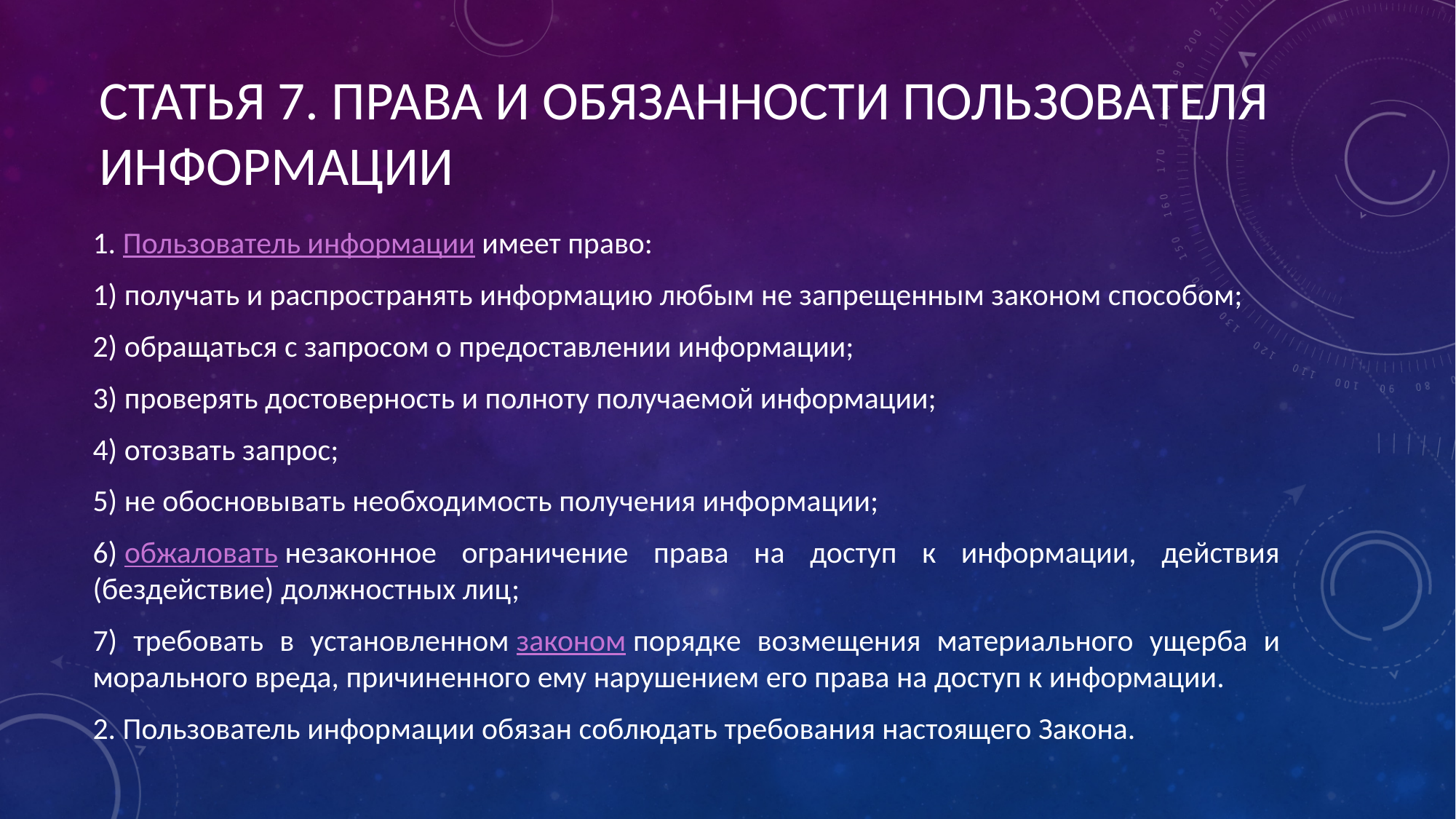

# Статья 7. Права и обязанности пользователя информации
1. Пользователь информации имеет право:
1) получать и распространять информацию любым не запрещенным законом способом;
2) обращаться с запросом о предоставлении информации;
3) проверять достоверность и полноту получаемой информации;
4) отозвать запрос;
5) не обосновывать необходимость получения информации;
6) обжаловать незаконное ограничение права на доступ к информации, действия (бездействие) должностных лиц;
7) требовать в установленном законом порядке возмещения материального ущерба и морального вреда, причиненного ему нарушением его права на доступ к информации.
2. Пользователь информации обязан соблюдать требования настоящего Закона.